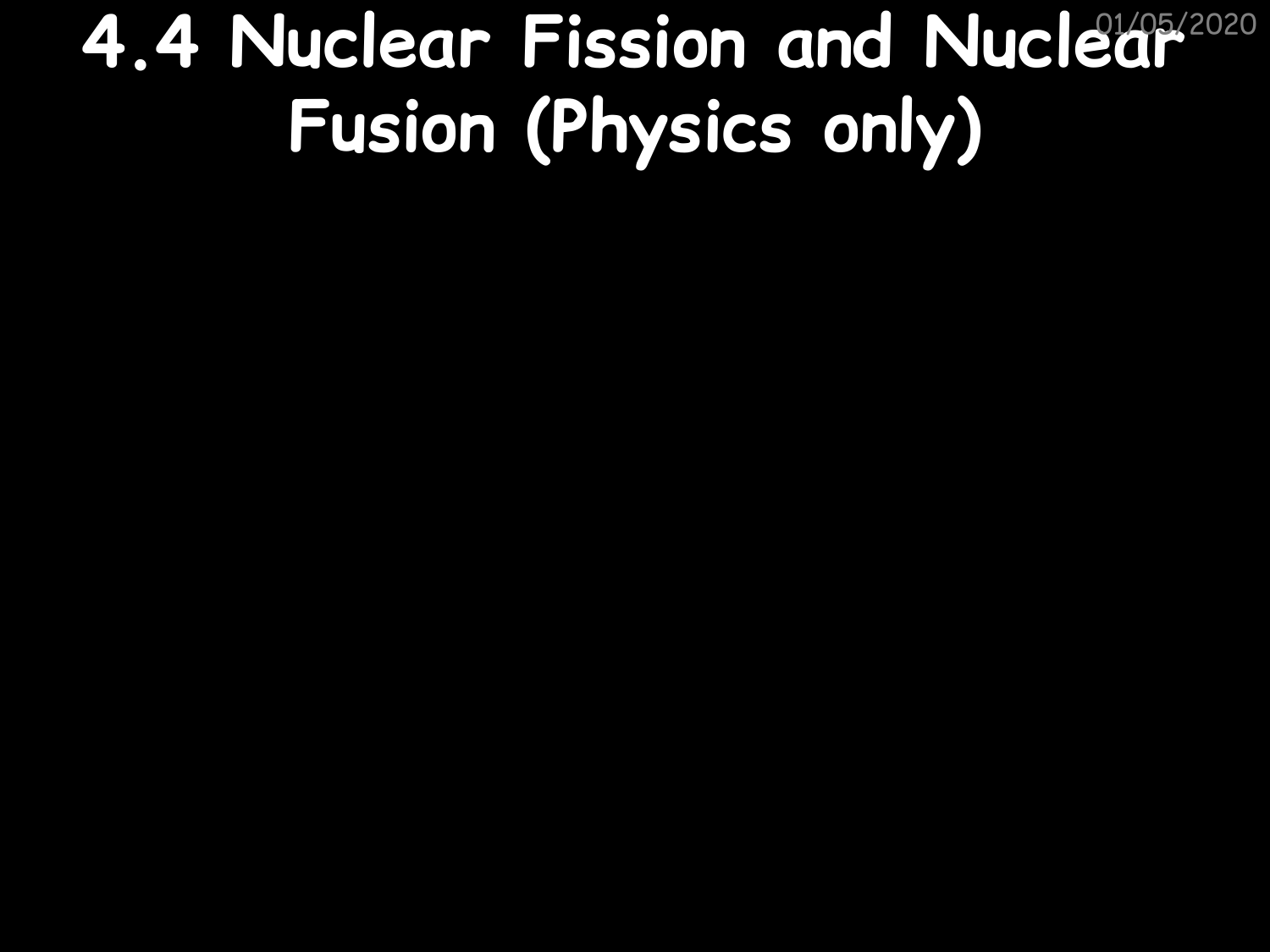

01/05/2020
# 4.4 Nuclear Fission and Nuclear Fusion (Physics only)